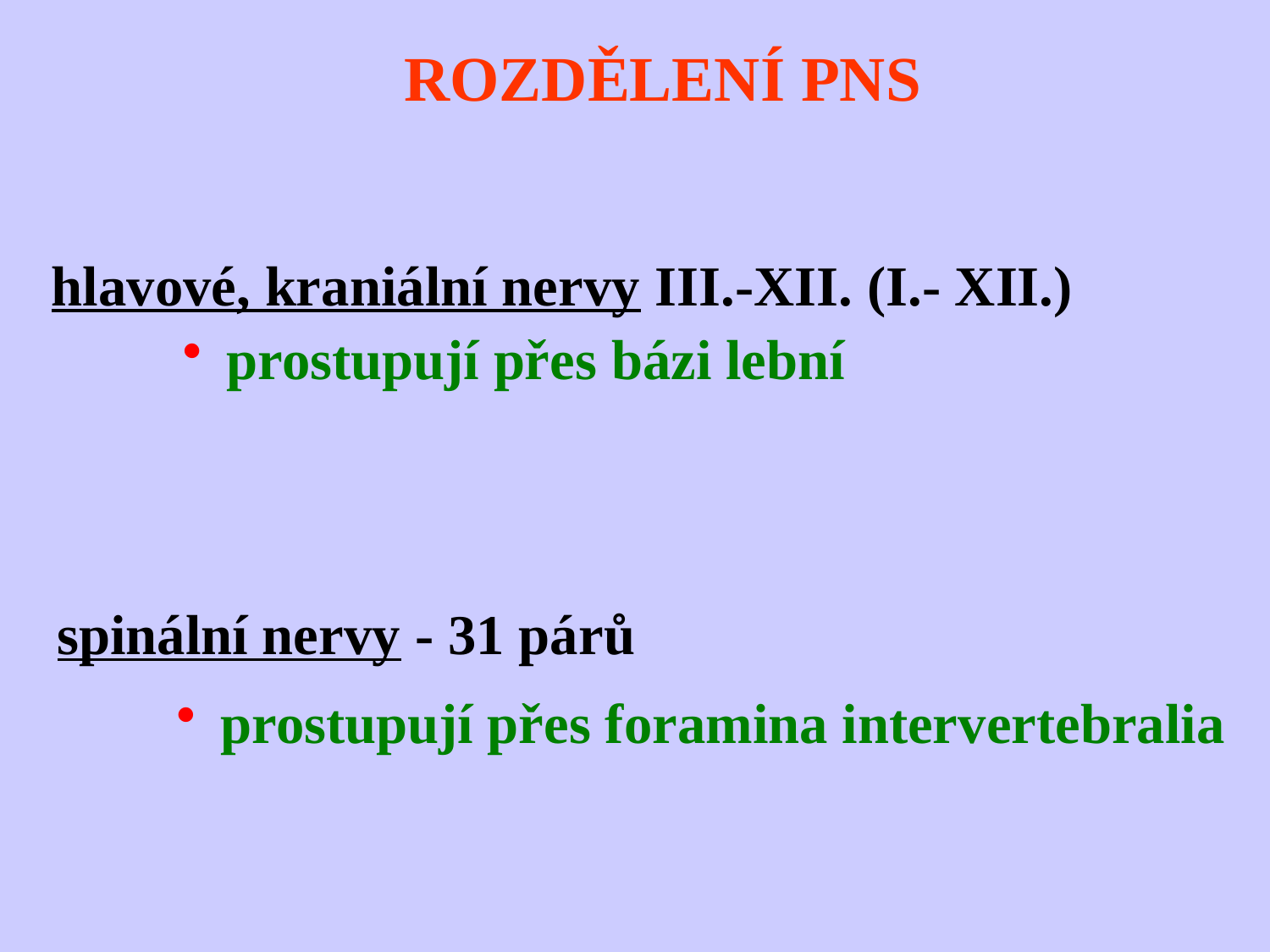

ROZDĚLENÍ PNS
hlavové, kraniální nervy III.-XII. (I.- XII.)
 prostupují přes bázi lební
spinální nervy - 31 párů
 prostupují přes foramina intervertebralia